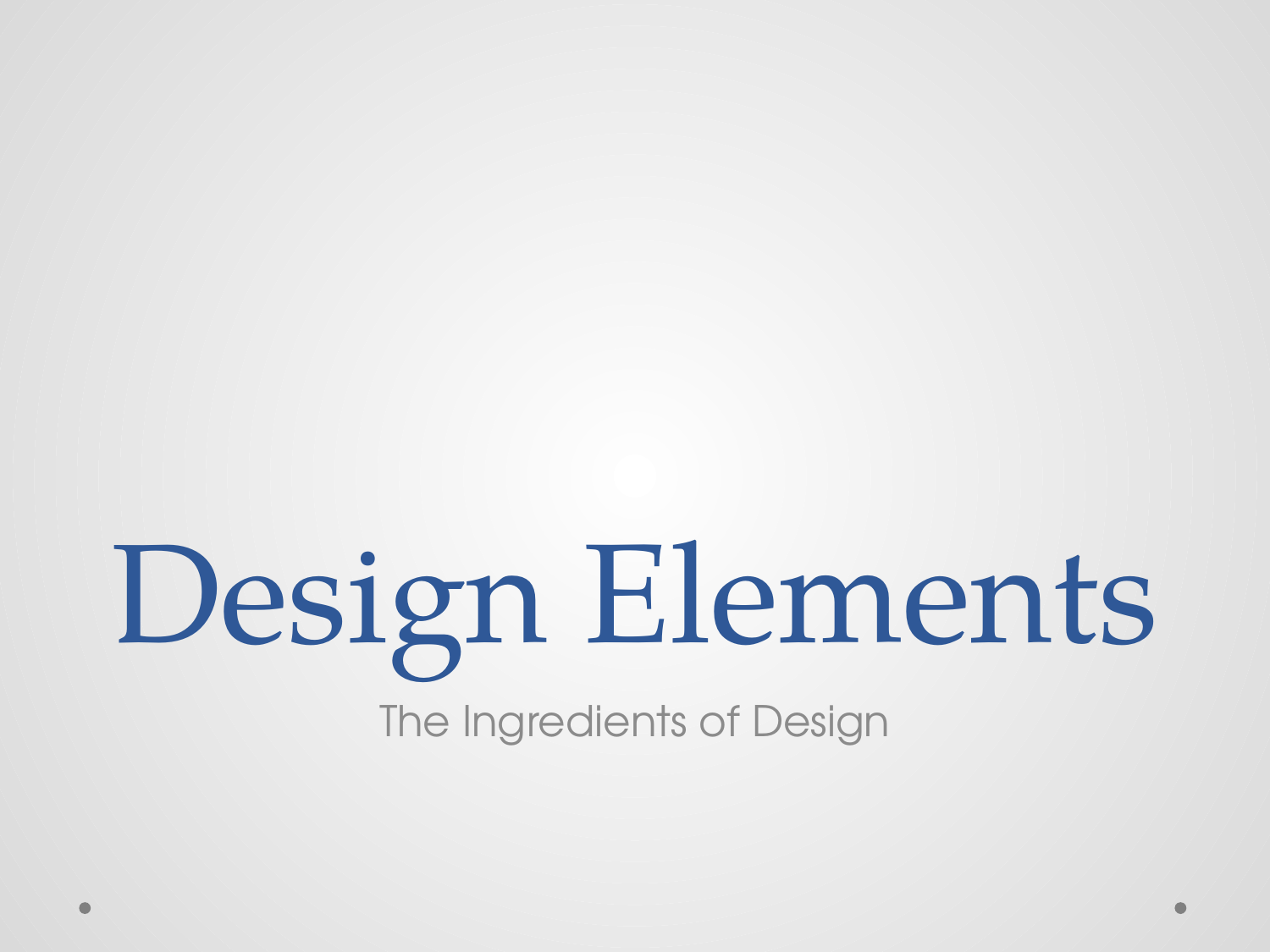

# Design Elements
The Ingredients of Design